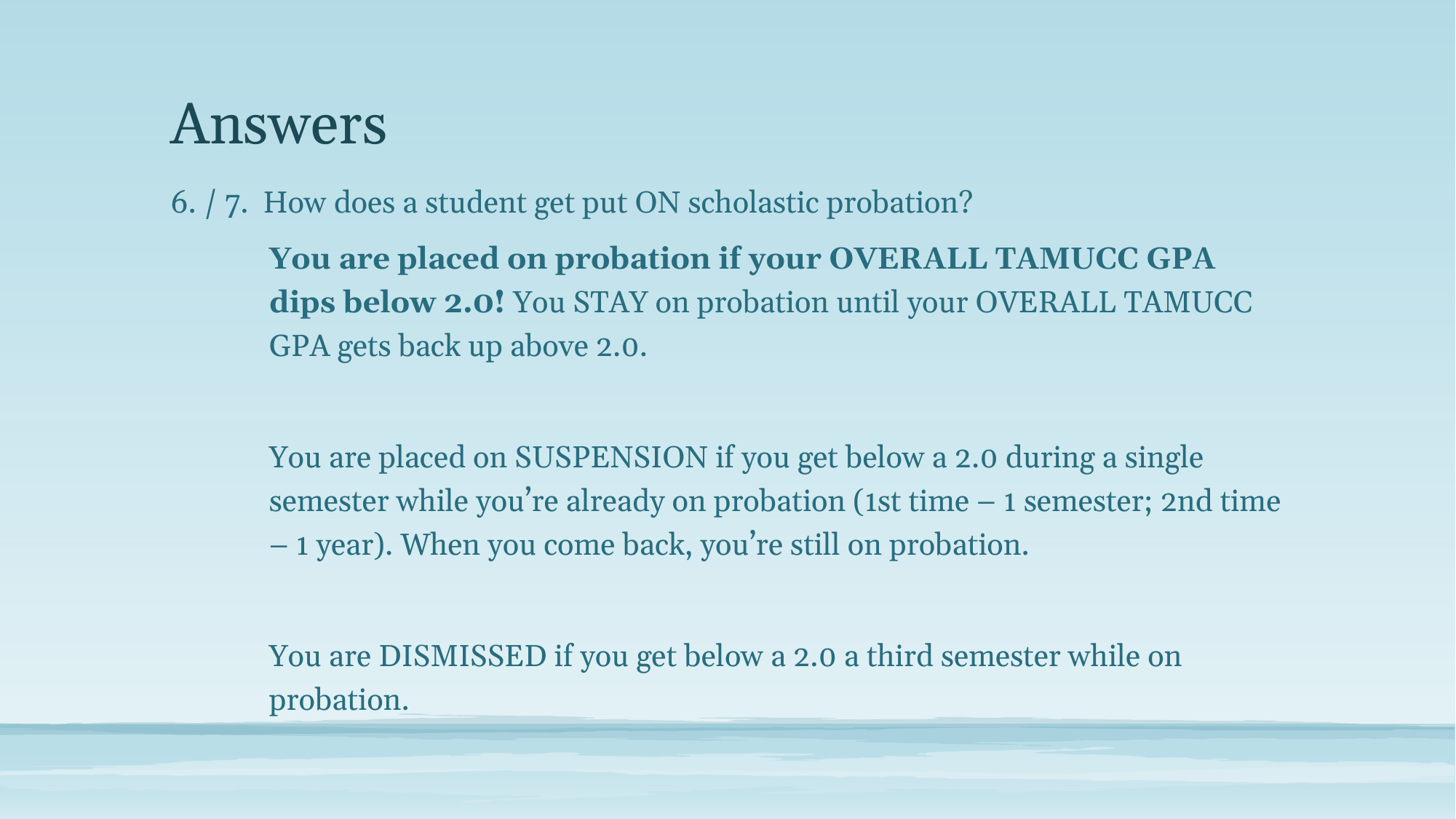

# Answers
6. / 7.  How does a student get put ON scholastic probation?
You are placed on probation if your OVERALL TAMUCC GPA dips below 2.0! You STAY on probation until your OVERALL TAMUCC GPA gets back up above 2.0.

You are placed on SUSPENSION if you get below a 2.0 during a single semester while you’re already on probation (1st time – 1 semester; 2nd time – 1 year). When you come back, you’re still on probation.

You are DISMISSED if you get below a 2.0 a third semester while on probation.